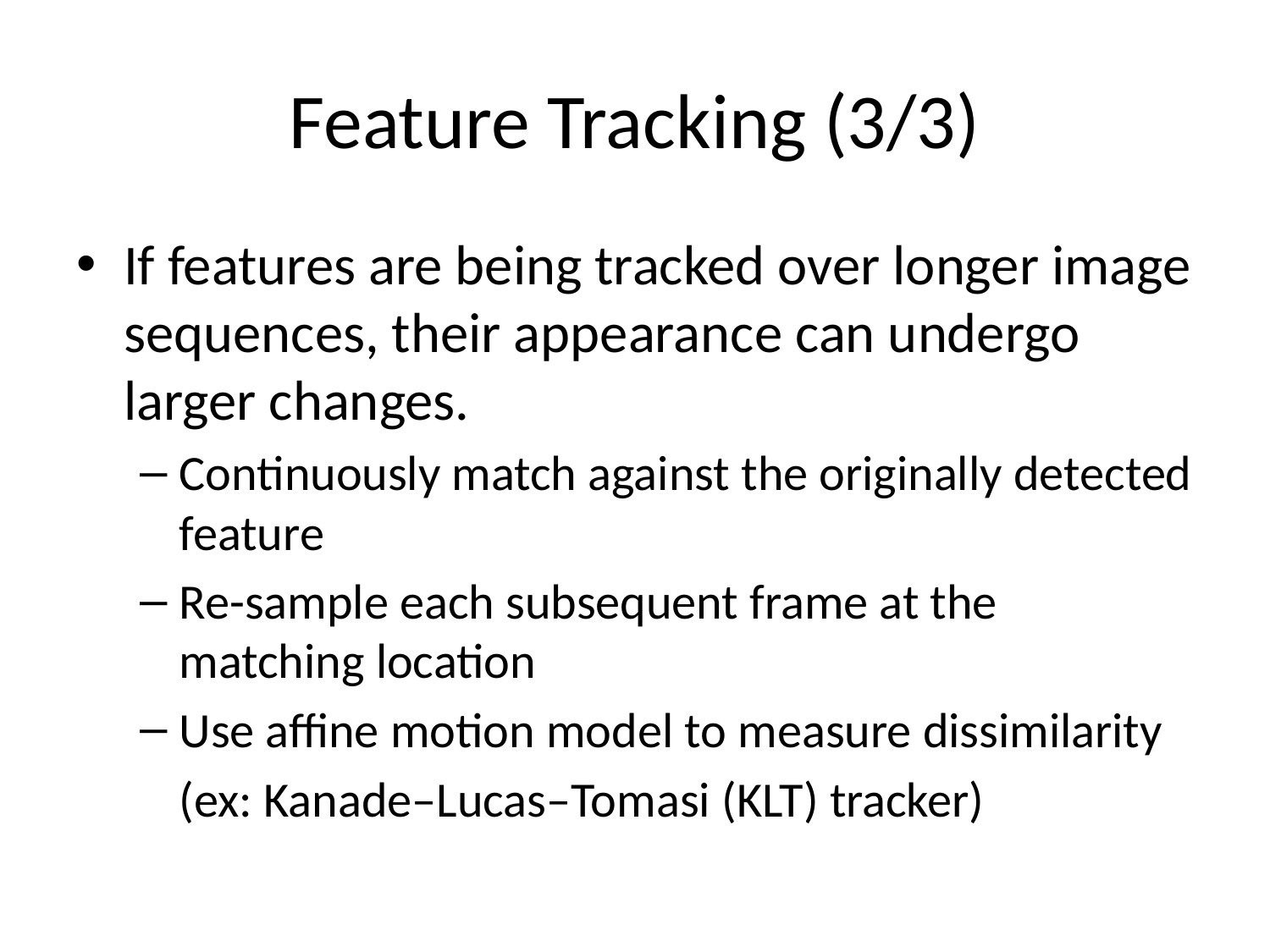

# Feature Tracking (3/3)
If features are being tracked over longer image sequences, their appearance can undergo larger changes.
Continuously match against the originally detected feature
Re-sample each subsequent frame at the matching location
Use affine motion model to measure dissimilarity
	(ex: Kanade–Lucas–Tomasi (KLT) tracker)